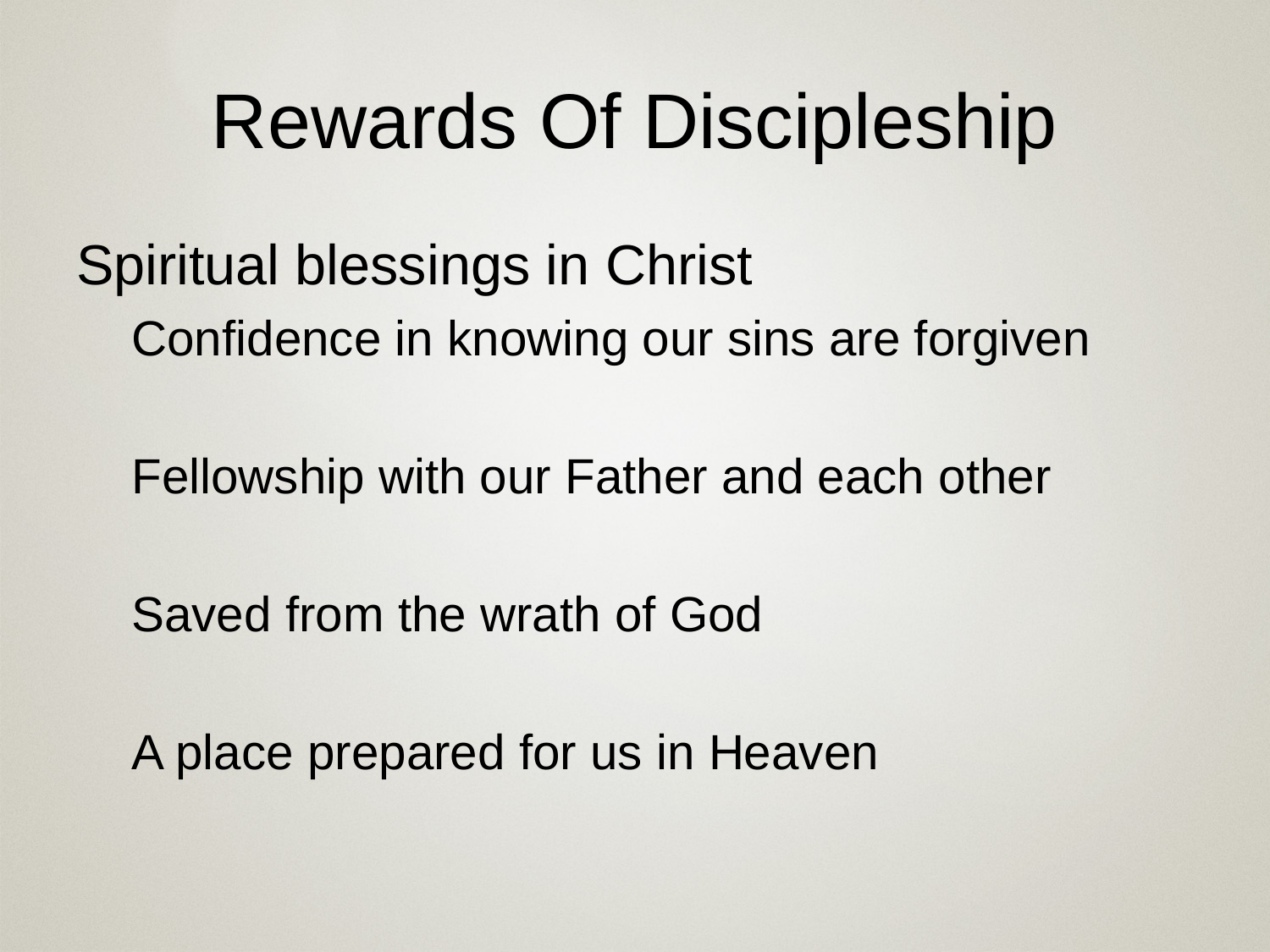

# Rewards Of Discipleship
Spiritual blessings in Christ
Confidence in knowing our sins are forgiven

Fellowship with our Father and each other

Saved from the wrath of God

A place prepared for us in Heaven